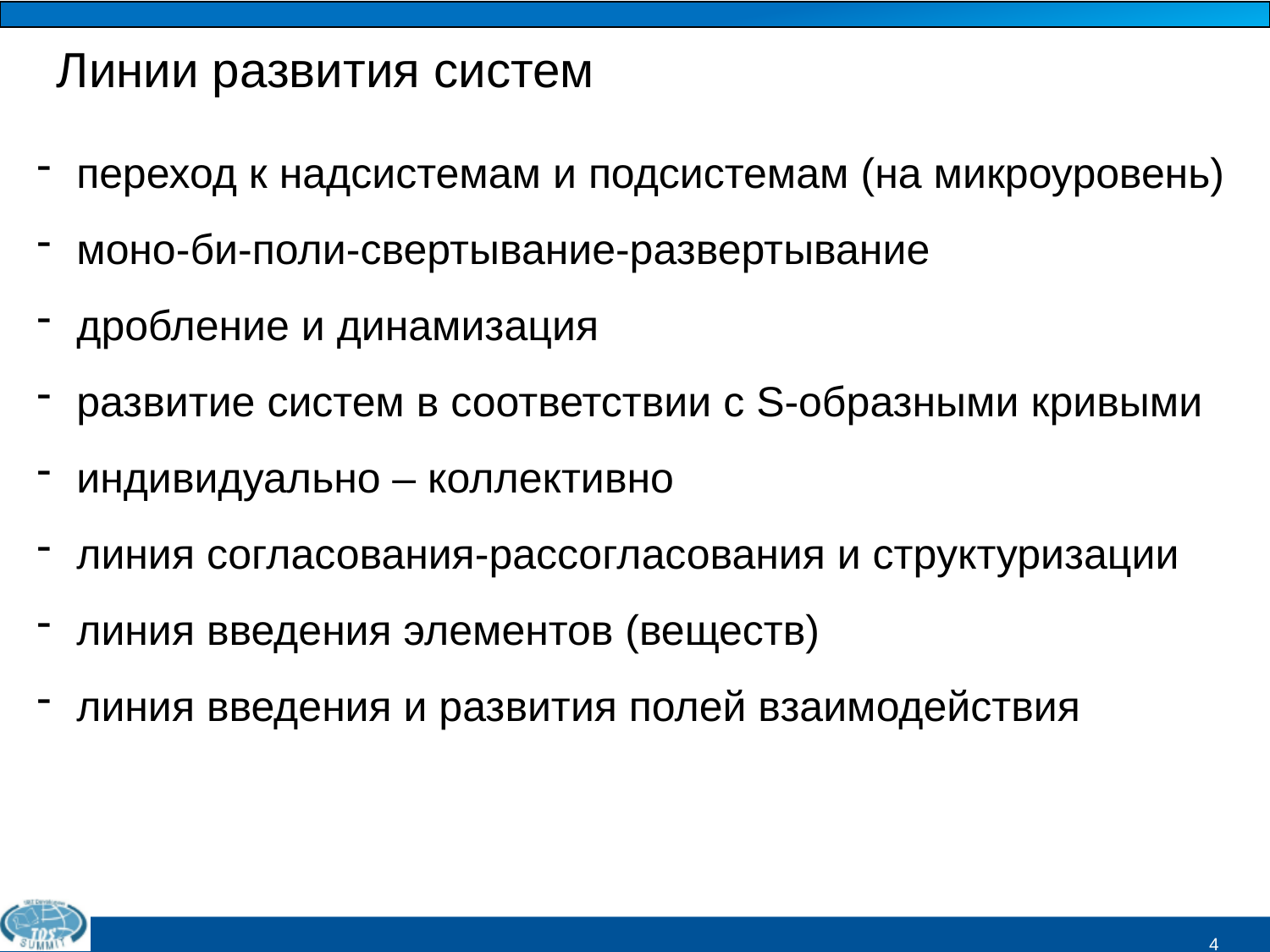

Линии развития систем
переход к надсистемам и подсистемам (на микроуровень)
моно-би-поли-свертывание-развертывание
дробление и динамизация
развитие систем в соответствии с S-образными кривыми
индивидуально – коллективно
линия согласования-рассогласования и структуризации
линия введения элементов (веществ)
линия введения и развития полей взаимодействия